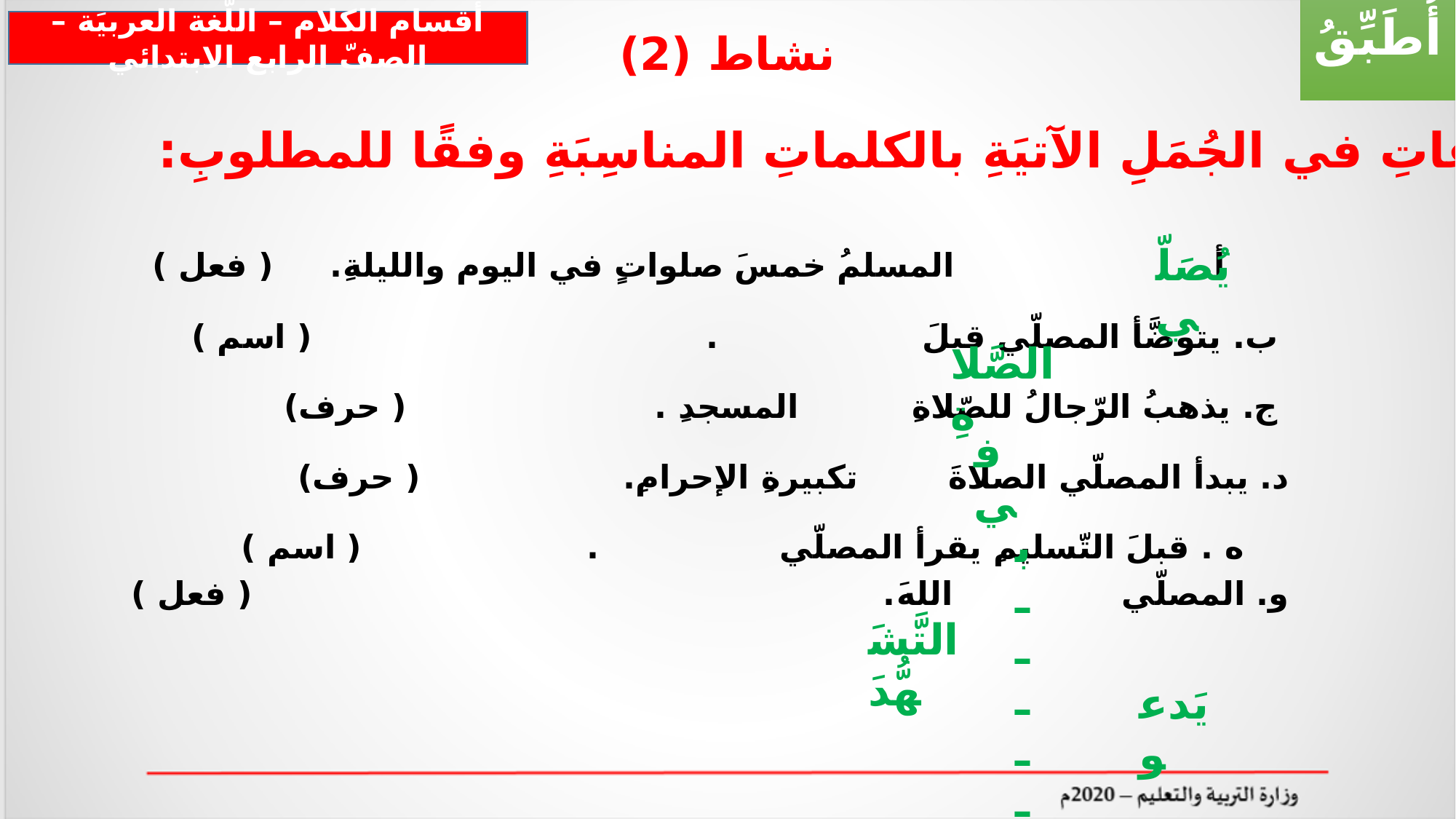

أُطَبِّقُ
أقسام الكلام – اللّغة العربيَة – الصفّ الرابع الابتدائي
# نشاط (2)
 أملأُ الفراغاتِ في الجُمَلِ الآتيَةِ بالكلماتِ المناسِبَةِ وفقًا للمطلوبِ:          (3 دقائق)
            أ.                      المسلمُ خمسَ صلواتٍ في اليوم والليلةِ.     ( فعل )
         ب. يتوضَّأ المصلّي قبلَ                  .                                   ( اسم )
         ج. يذهبُ الرّجالُ للصّلاةِ          المسجدِ .                      ( حرف)
        د. يبدأ المصلّي الصلاةَ        تكبيرةِ الإحرامِ.                  ( حرف)
            ه . قبلَ التّسليمِ يقرأ المصلّي                .                    ( اسم )
        و. المصلّي               اللهَ.                                                        ( فعل )

يُصَلّي
الصَّلاةِ
في
بـــــــِ
التَّشَهُّدَ
يَدعو